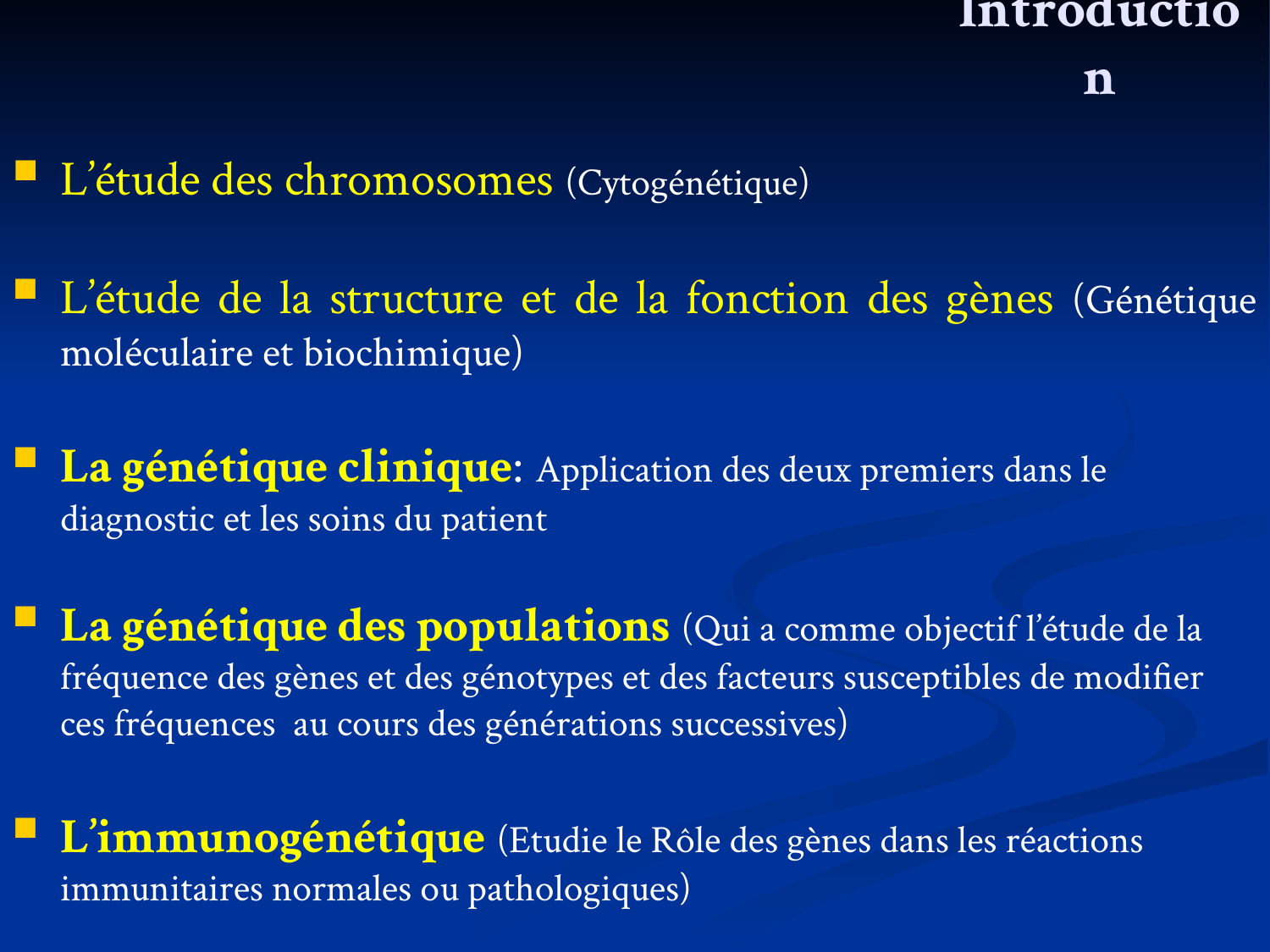

# Introduction
L’étude des chromosomes (Cytogénétique)
L’étude de la structure et de la fonction des gènes (Génétique moléculaire et biochimique)
La génétique clinique: Application des deux premiers dans le diagnostic et les soins du patient
La génétique des populations (Qui a comme objectif l’étude de la fréquence des gènes et des génotypes et des facteurs susceptibles de modifier ces fréquences  au cours des générations successives)

L’immunogénétique (Etudie le Rôle des gènes dans les réactions immunitaires normales ou pathologiques)